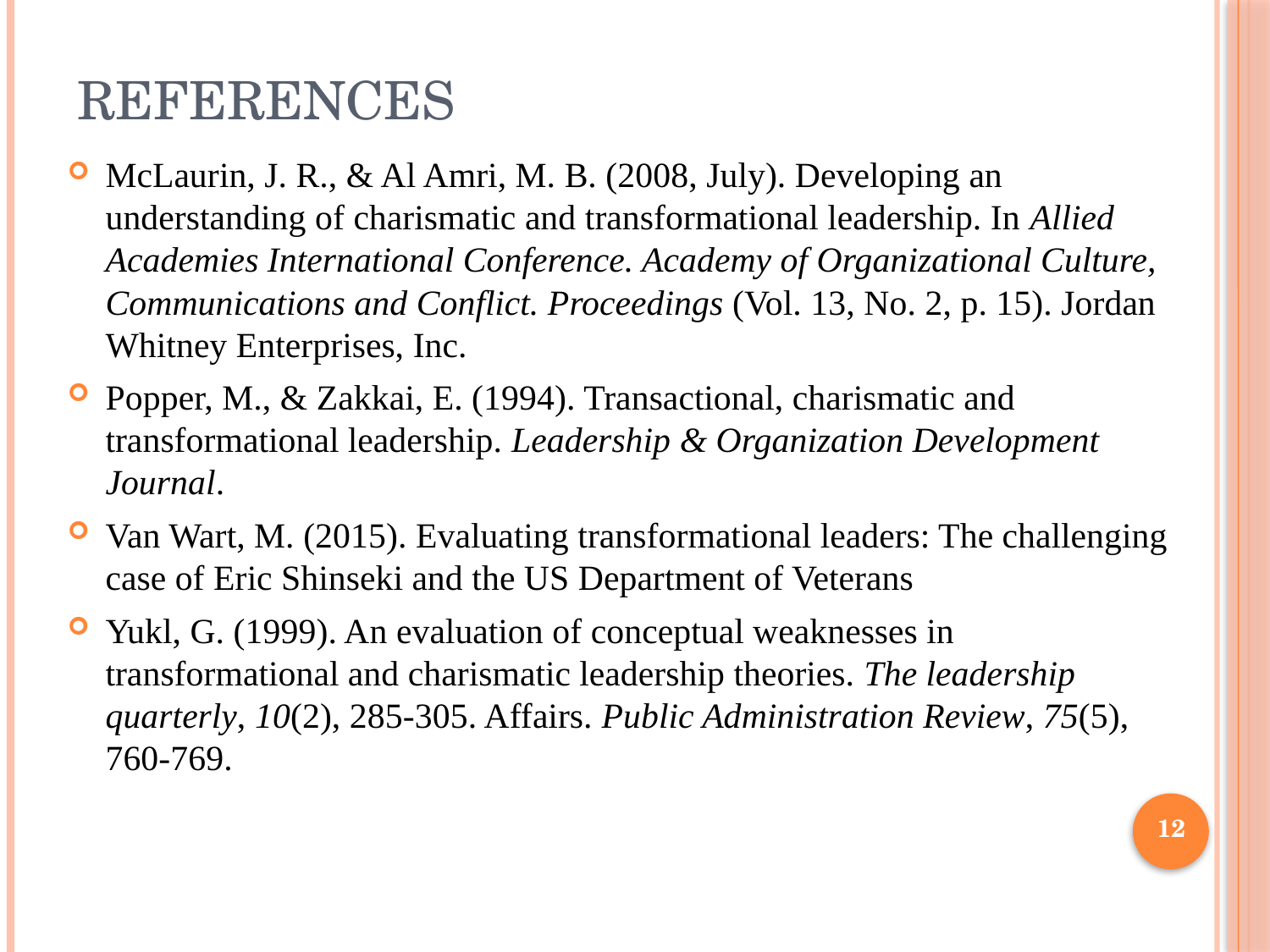

References
McLaurin, J. R., & Al Amri, M. B. (2008, July). Developing an understanding of charismatic and transformational leadership. In Allied Academies International Conference. Academy of Organizational Culture, Communications and Conflict. Proceedings (Vol. 13, No. 2, p. 15). Jordan Whitney Enterprises, Inc.
Popper, M., & Zakkai, E. (1994). Transactional, charismatic and transformational leadership. Leadership & Organization Development Journal.
Van Wart, M. (2015). Evaluating transformational leaders: The challenging case of Eric Shinseki and the US Department of Veterans
Yukl, G. (1999). An evaluation of conceptual weaknesses in transformational and charismatic leadership theories. The leadership quarterly, 10(2), 285-305. Affairs. Public Administration Review, 75(5), 760-769.
12